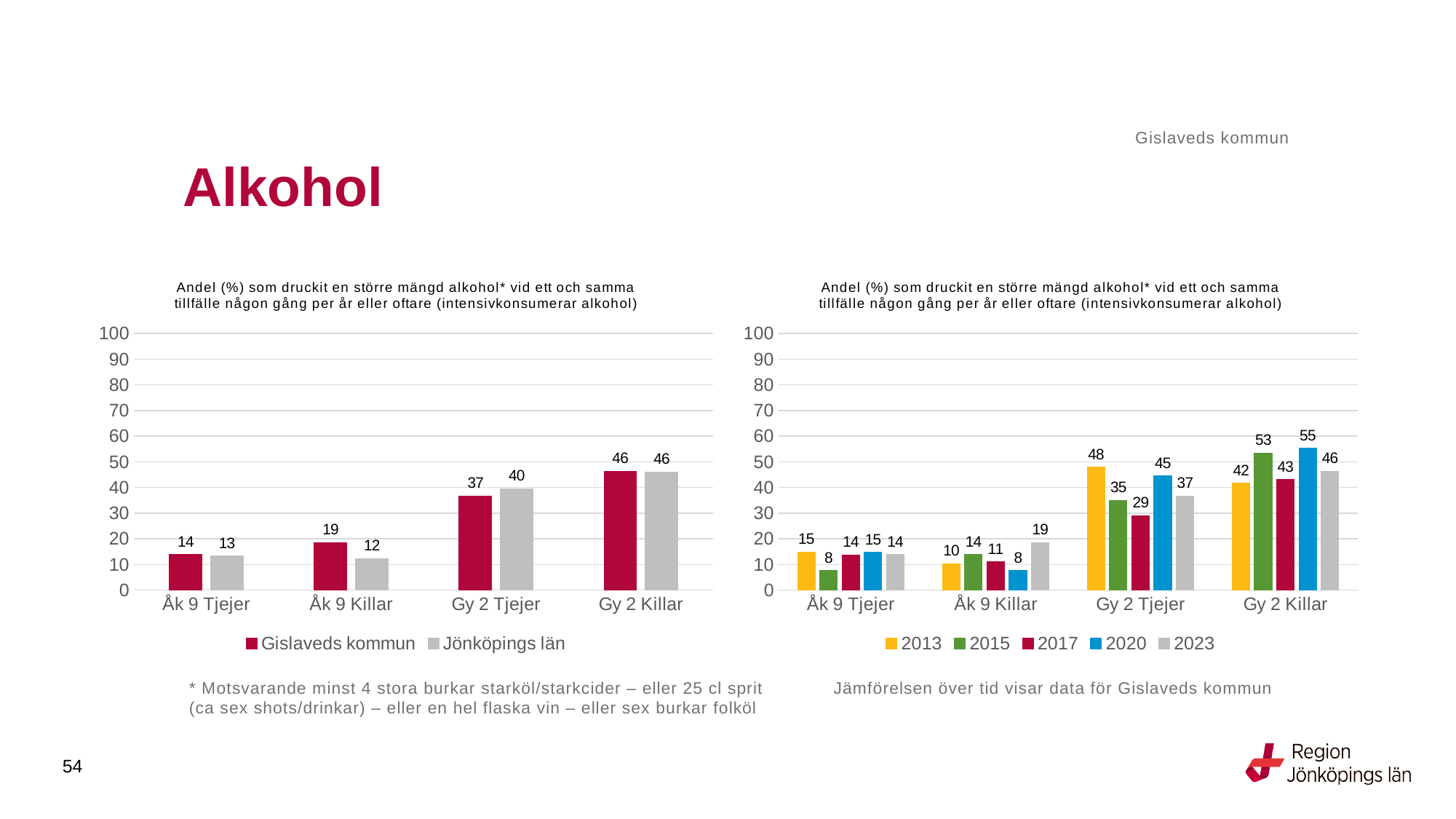

Gislaveds kommun
# Alkohol

### Chart: Andel (%) som druckit en större mängd alkohol* vid ett och samma tillfälle någon gång per år eller oftare (intensivkonsumerar alkohol)

| Category | Gislaveds kommun | Jönköpings län |
|---|---|---|
| Åk 9 Tjejer | 13.8158 | 13.2353 |
| Åk 9 Killar | 18.5714 | 12.2807 |
| Gy 2 Tjejer | 36.6906 | 39.5777 |
| Gy 2 Killar | 46.2963 | 46.0811 |

### Chart: Andel (%) som druckit en större mängd alkohol* vid ett och samma tillfälle någon gång per år eller oftare (intensivkonsumerar alkohol)

| Category | 2013 | 2015 | 2017 | 2020 | 2023 |
|---|---|---|---|---|---|
| Åk 9 Tjejer | 14.8148 | 7.5862 | 13.6752 | 14.7651 | 13.8158 |
| Åk 9 Killar | 10.3093 | 13.8211 | 11.0169 | 7.5949 | 18.5714 |
| Gy 2 Tjejer | 47.8992 | 35.0 | 29.0 | 44.5313 | 36.6906 |
| Gy 2 Killar | 41.6667 | 53.4247 | 43.038 | 55.3957 | 46.2963 |
* Motsvarande minst 4 stora burkar starköl/starkcider – eller 25 cl sprit 
(ca sex shots/drinkar) – eller en hel flaska vin – eller sex burkar folköl
Jämförelsen över tid visar data för Gislaveds kommun
54